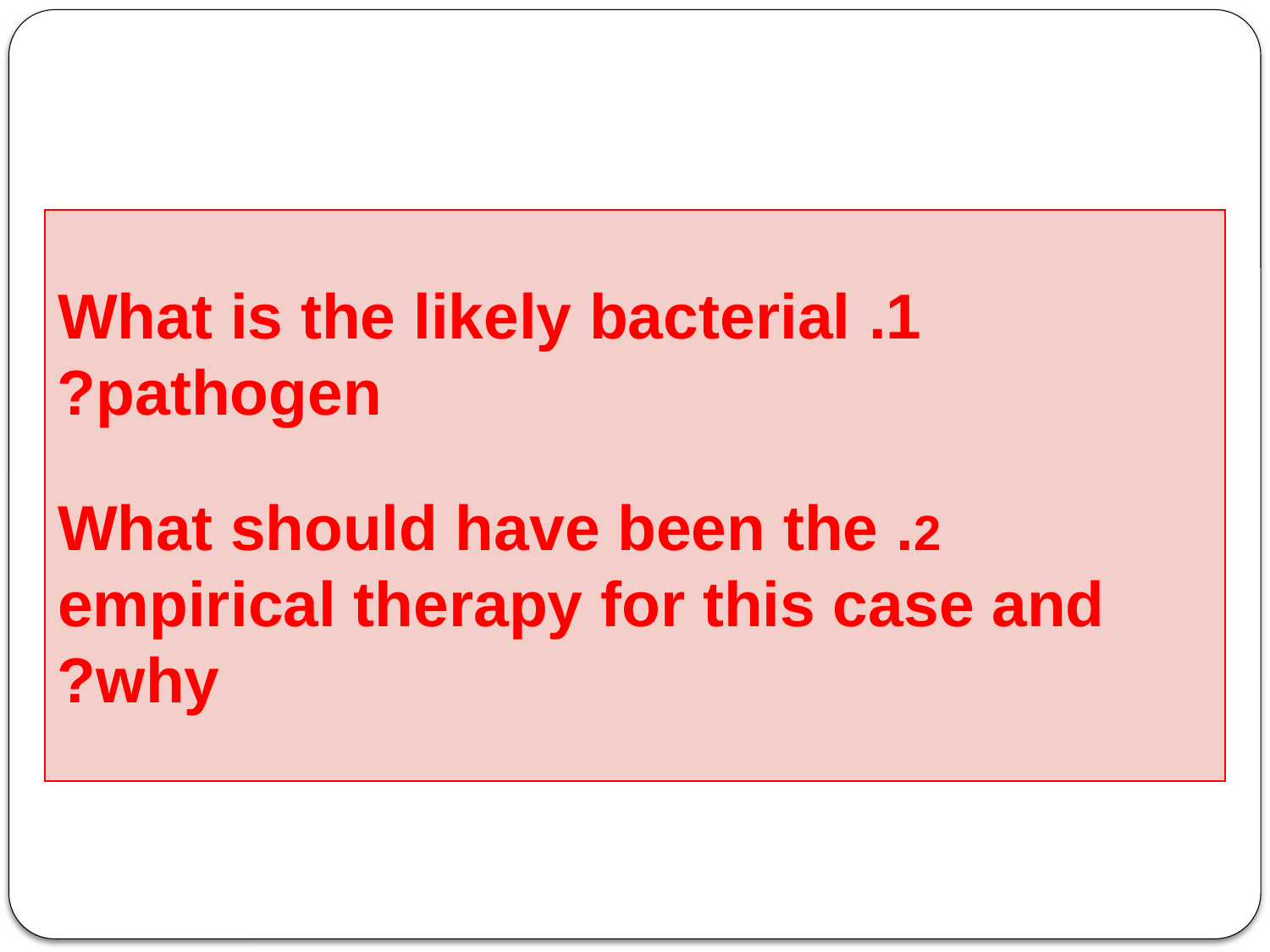

1. What is the likely bacterial pathogen?

2. What should have been the empirical therapy for this case and why?